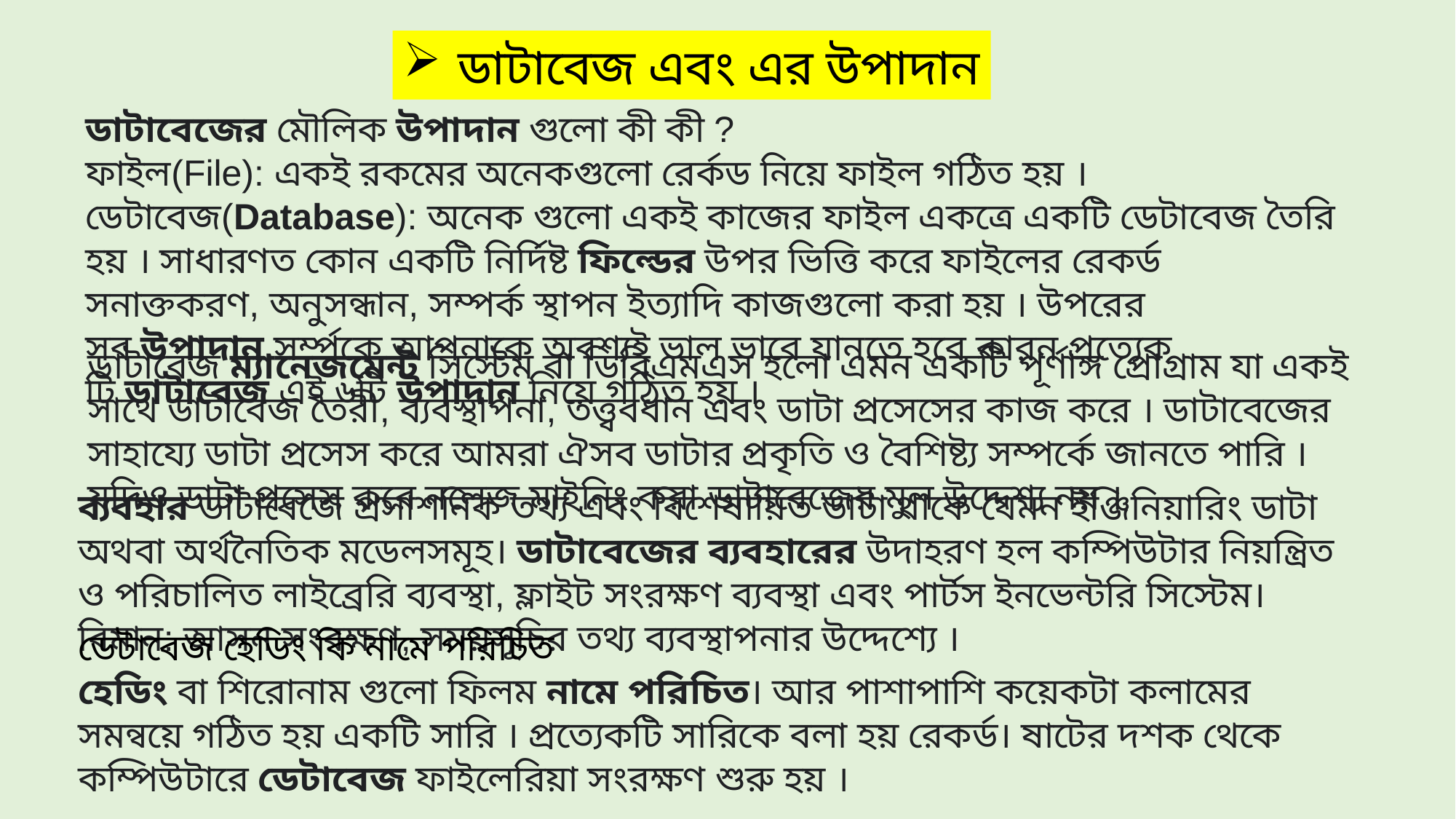

ডাটাবেজ এবং এর উপাদান
ডাটাবেজের মৌলিক উপাদান গুলো কী কী ?
ফাইল(File): একই রকমের অনেকগুলো রের্কড নিয়ে ফাইল গঠিত হয় । ডেটাবেজ(Database): অনেক গুলো একই কাজের ফাইল একত্রে একটি ডেটাবেজ তৈরি হয় । সাধারণত কোন একটি নির্দিষ্ট ফিল্ডের উপর ভিত্তি করে ফাইলের রেকর্ড সনাক্তকরণ, অনুসন্ধান, সম্পর্ক স্থাপন ইত্যাদি কাজগুলো করা হয় । উপরের সব উপাদান সর্ম্পকে আপনাকে অবশ্যই ভাল ভাবে যানতে হবে কারন প্রত্যেক টি ডাটাবেজ এই ৬টি উপাদান নিয়ে গঠিত হয় ।
ডাটাবেজ ম্যানেজমেন্ট সিস্টেম বা ডিবিএমএস হলো এমন একটি পূর্ণাঙ্গ প্রোগ্রাম যা একই সাথে ডাটাবেজ তৈরী, ব্যবস্থাপনা, তত্ত্ববধান এবং ডাটা প্রসেসের কাজ করে । ডাটাবেজের সাহায্যে ডাটা প্রসেস করে আমরা ঐসব ডাটার প্রকৃতি ও বৈশিষ্ট্য সম্পর্কে জানতে পারি । যদিও ডাটা প্রসেস করে নলেজ মাইনিং করা ডাটাবেজের মুল উদ্দেশ্য নয় ।
ব্যবহার ডাটাবেজে প্রসাশনিক তথ্য এবং বিশেষায়িত ডাটা থাকে যেমন ইঞ্জিনিয়ারিং ডাটা অথবা অর্থনৈতিক মডেলসমূহ। ডাটাবেজের ব্যবহারের উদাহরণ হল কম্পিউটার নিয়ন্ত্রিত ও পরিচালিত লাইব্রেরি ব্যবস্থা, ফ্লাইট সংরক্ষণ ব্যবস্থা এবং পার্টস ইনভেন্টরি সিস্টেম। বিমান: আসন সংরক্ষণ, সময়সূচির তথ্য ব্যবস্থাপনার উদ্দেশ্যে ।
ডেটাবেজ হেডিং কি নামে পরিচিত
হেডিং বা শিরোনাম গুলো ফিলম নামে পরিচিত। আর পাশাপাশি কয়েকটা কলামের সমন্বয়ে গঠিত হয় একটি সারি । প্রত্যেকটি সারিকে বলা হয় রেকর্ড। ষাটের দশক থেকে কম্পিউটারে ডেটাবেজ ফাইলেরিয়া সংরক্ষণ শুরু হয় ।